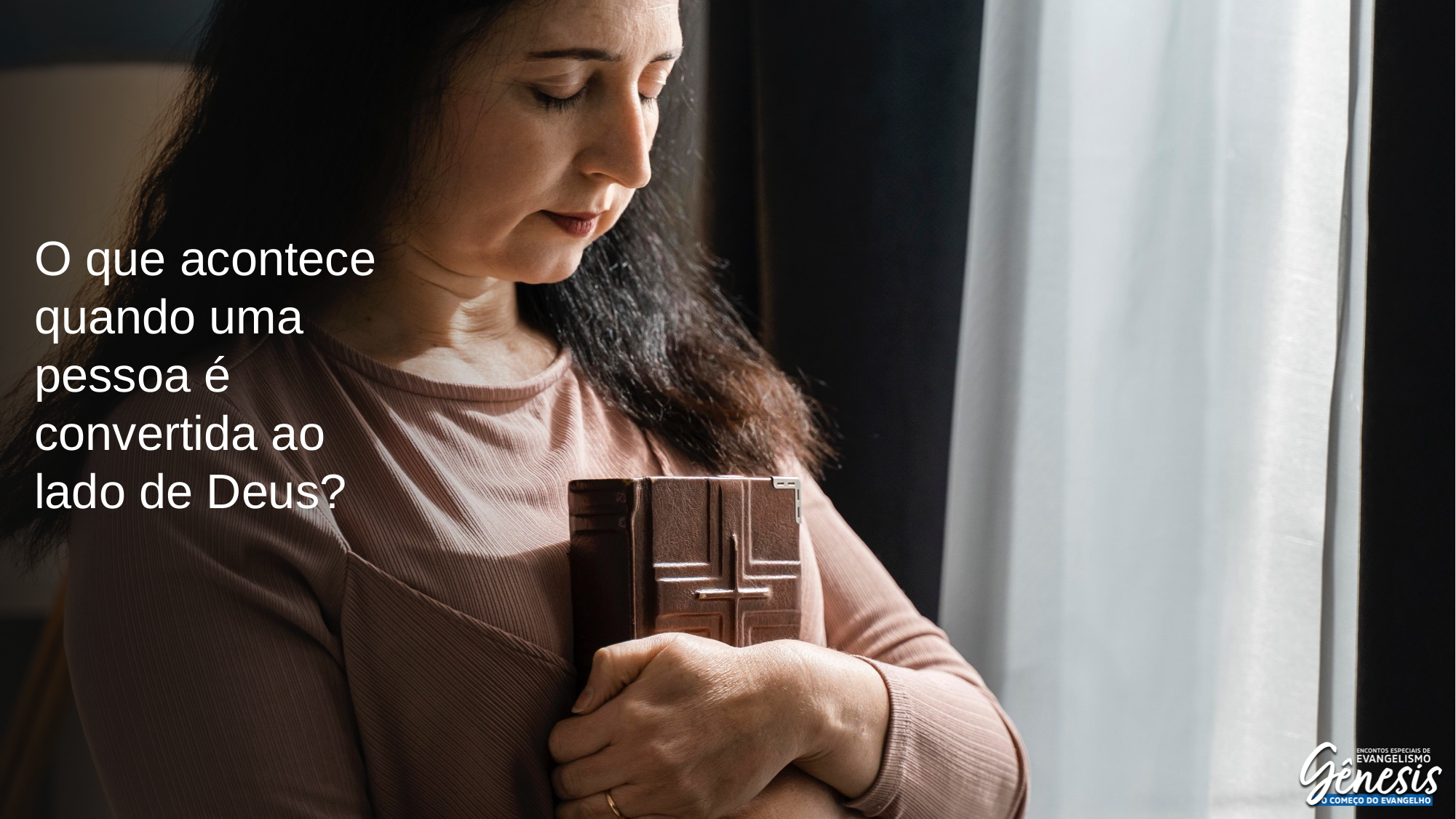

O que acontece quando uma pessoa é convertida ao lado de Deus?